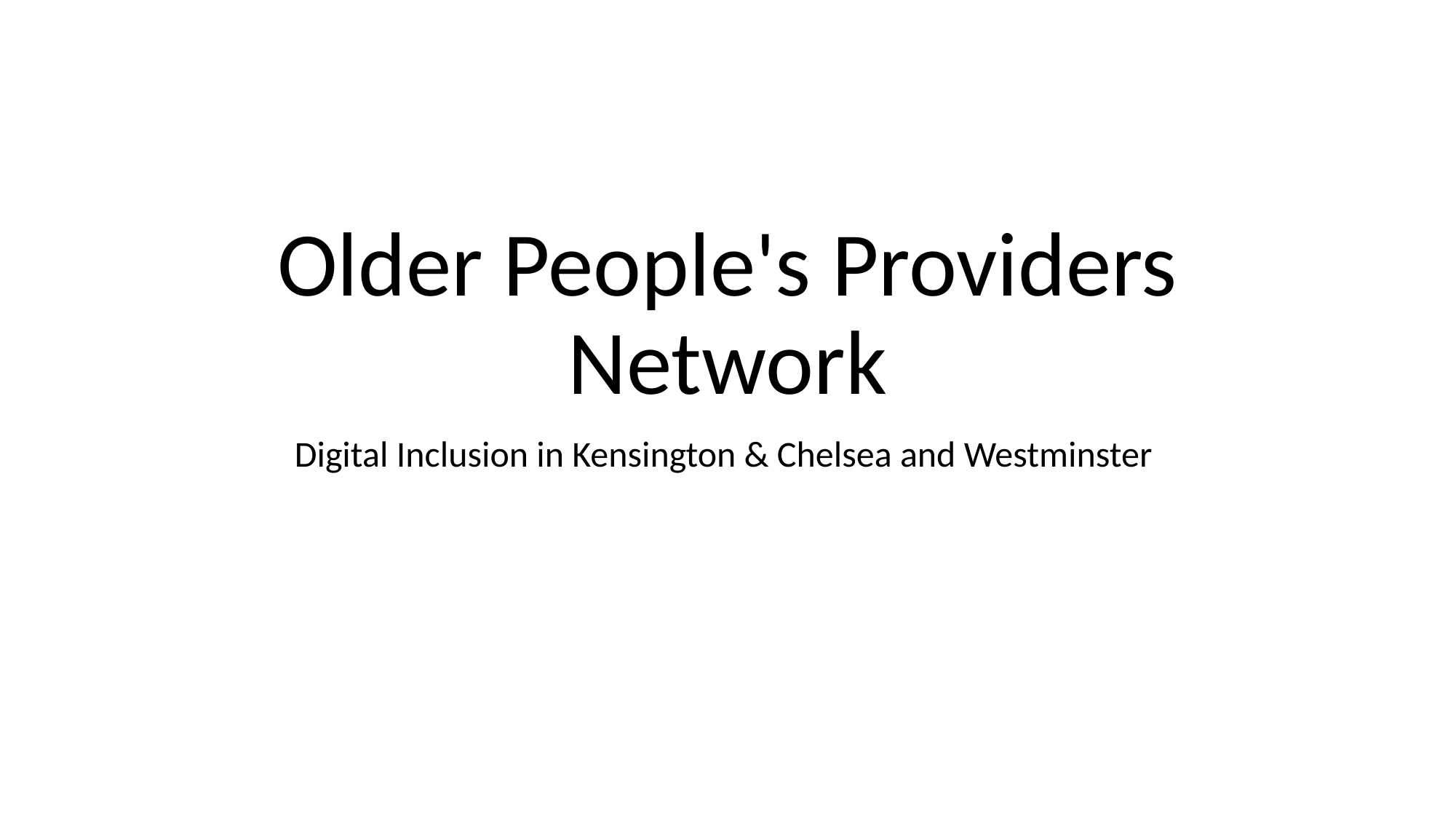

# Older People's Providers Network
Digital Inclusion in Kensington & Chelsea and Westminster